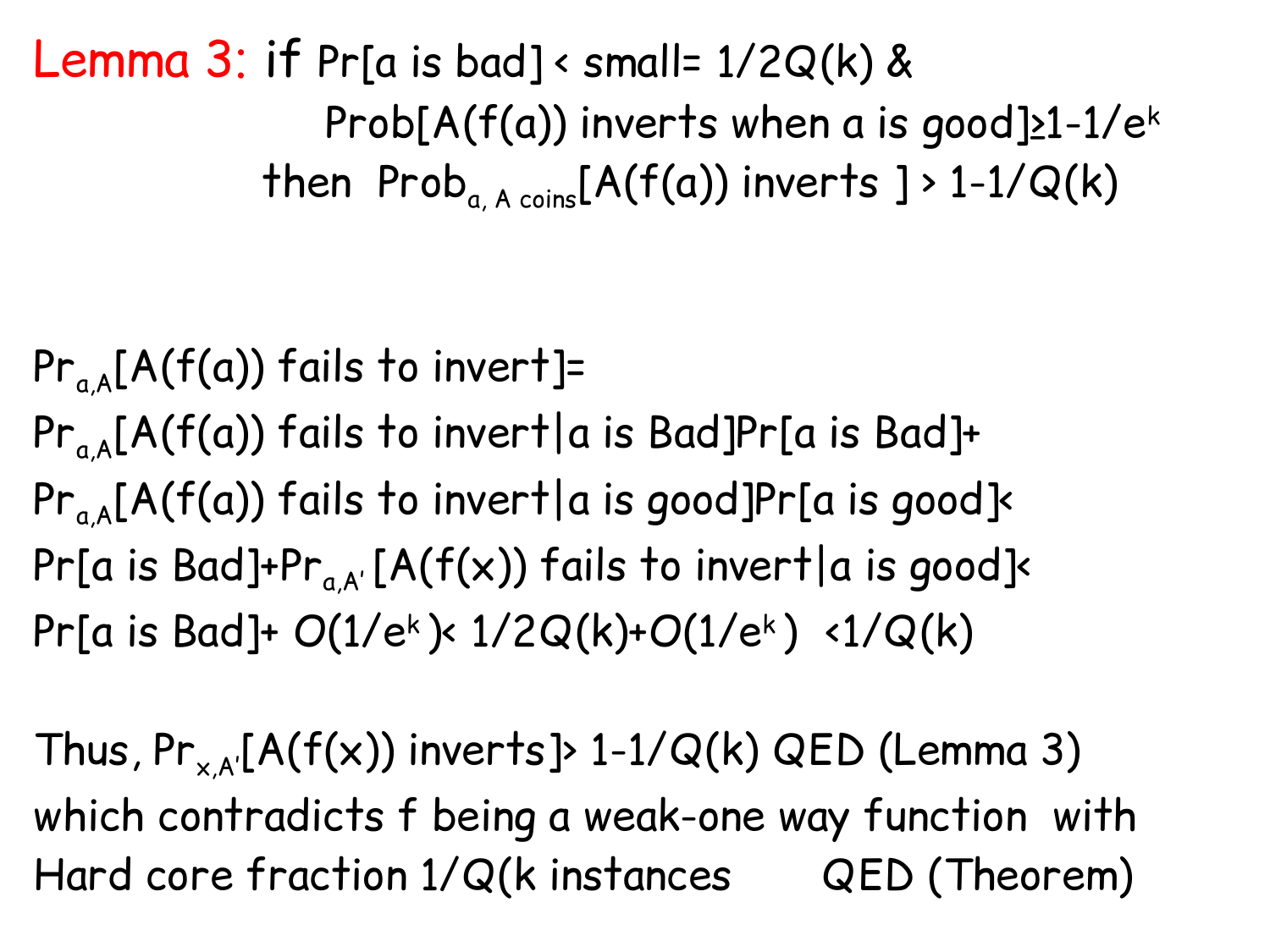

Lemma 3: if Pr[a is bad] < small= 1/2Q(k) &
                       Prob[A(f(a)) inverts when a is good]≥1-1/ek
                  then  Proba, A coins[A(f(a)) inverts ] > 1-1/Q(k)

Pra,A[A(f(a)) fails to invert]=
Pra,A[A(f(a)) fails to invert|a is Bad]Pr[a is Bad]+
Pra,A[A(f(a)) fails to invert|a is good]Pr[a is good]<
Pr[a is Bad]+Pra,A’ [A(f(x)) fails to invert|a is good]<
Pr[a is Bad]+ O(1/ek )< 1/2Q(k)+O(1/ek )   <1/Q(k)

Thus, Prx,A’[A(f(x)) inverts]> 1-1/Q(k) QED (Lemma 3)
which contradicts f being a weak-one way function  with
Hard core fraction 1/Q(k instances       QED (Theorem)